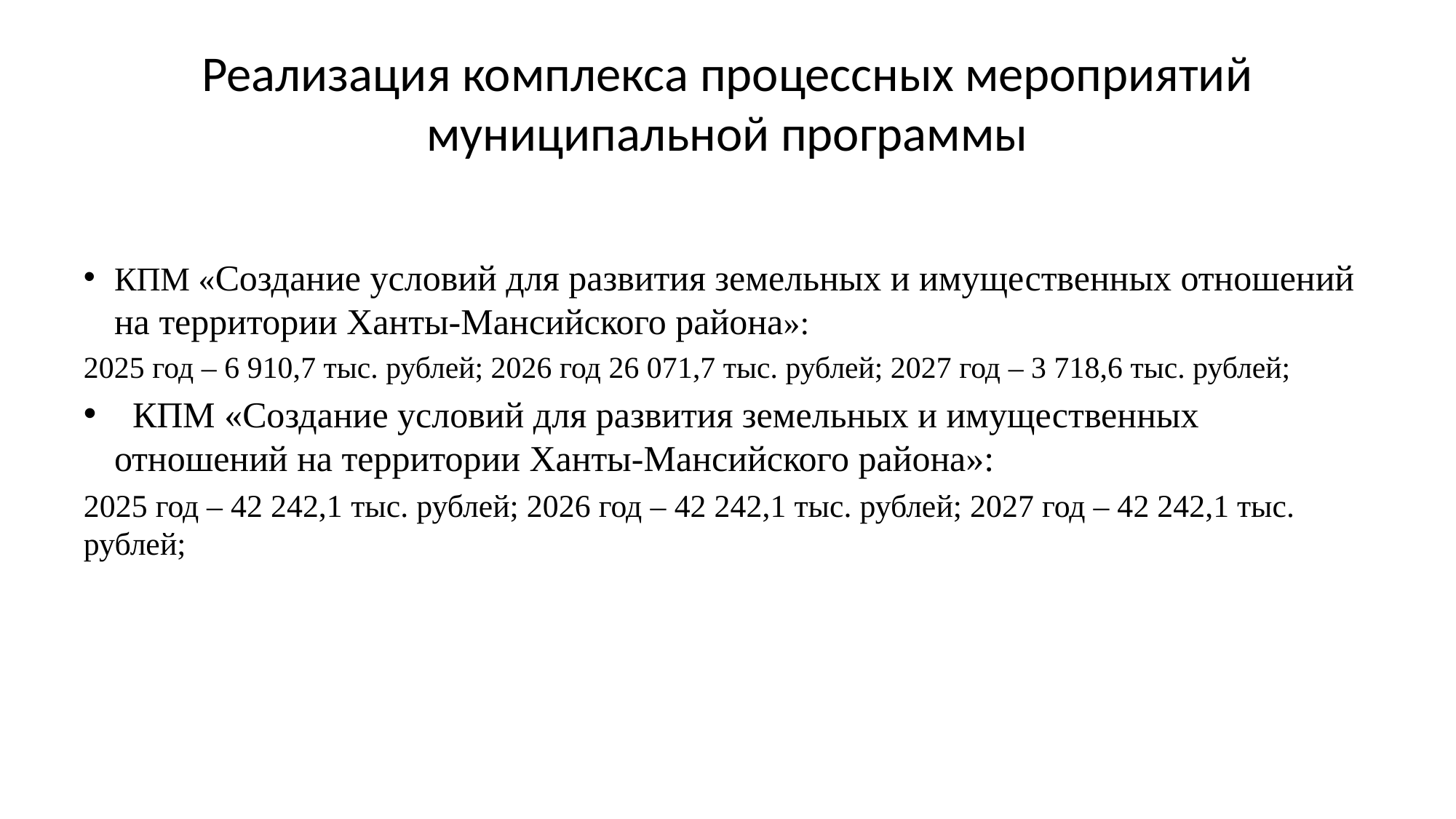

# Реализация комплекса процессных мероприятий муниципальной программы
КПМ «Создание условий для развития земельных и имущественных отношений на территории Ханты-Мансийского района»:
2025 год – 6 910,7 тыс. рублей; 2026 год 26 071,7 тыс. рублей; 2027 год – 3 718,6 тыс. рублей;
  КПМ «Создание условий для развития земельных и имущественных отношений на территории Ханты-Мансийского района»:
2025 год – 42 242,1 тыс. рублей; 2026 год – 42 242,1 тыс. рублей; 2027 год – 42 242,1 тыс. рублей;